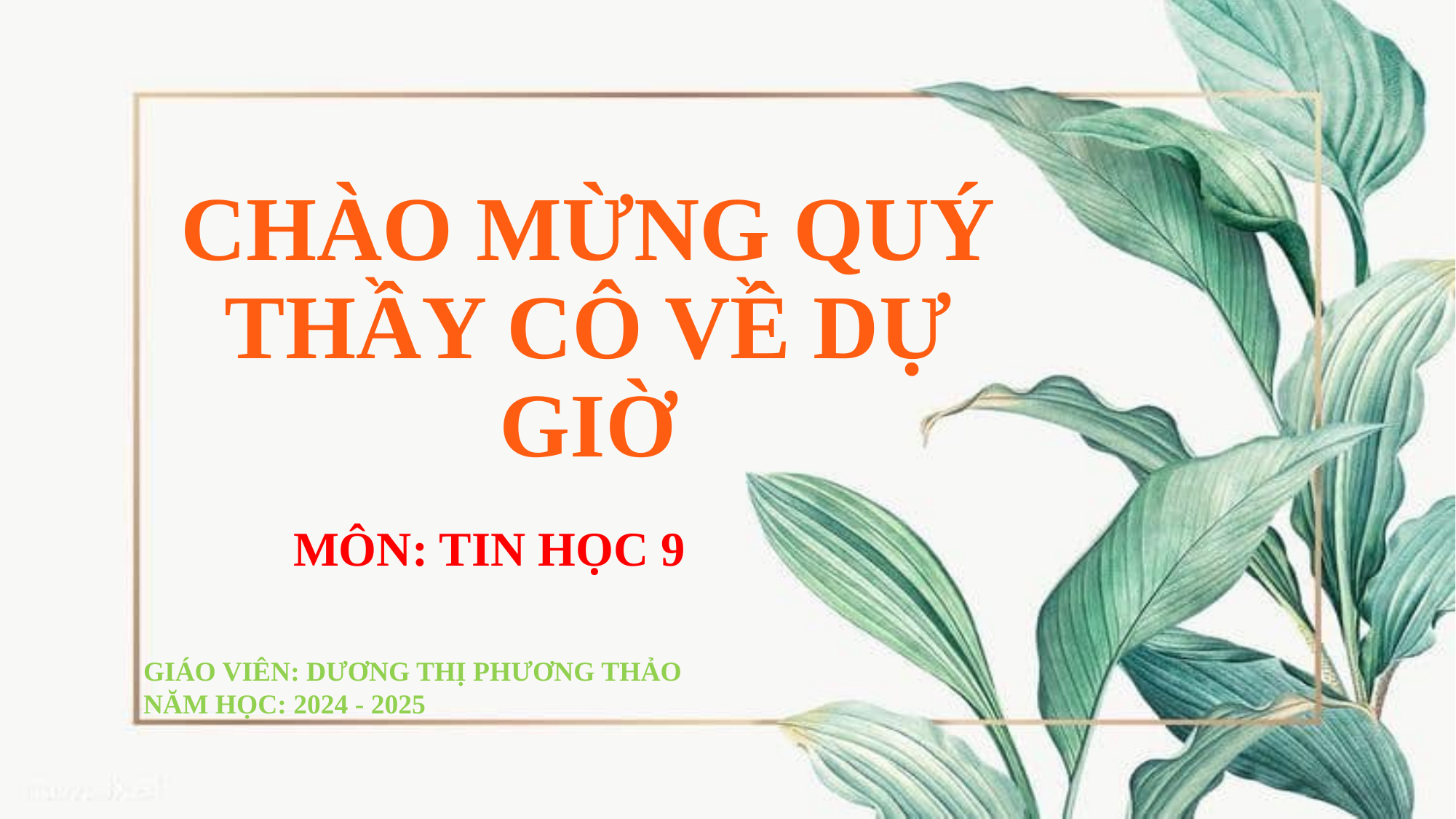

# CHÀO MỪNG QUÝ THẦY CÔ VỀ DỰ GIỜ
MÔN: TIN HỌC 9
GIÁO VIÊN: DƯƠNG THỊ PHƯƠNG THẢO
NĂM HỌC: 2024 - 2025